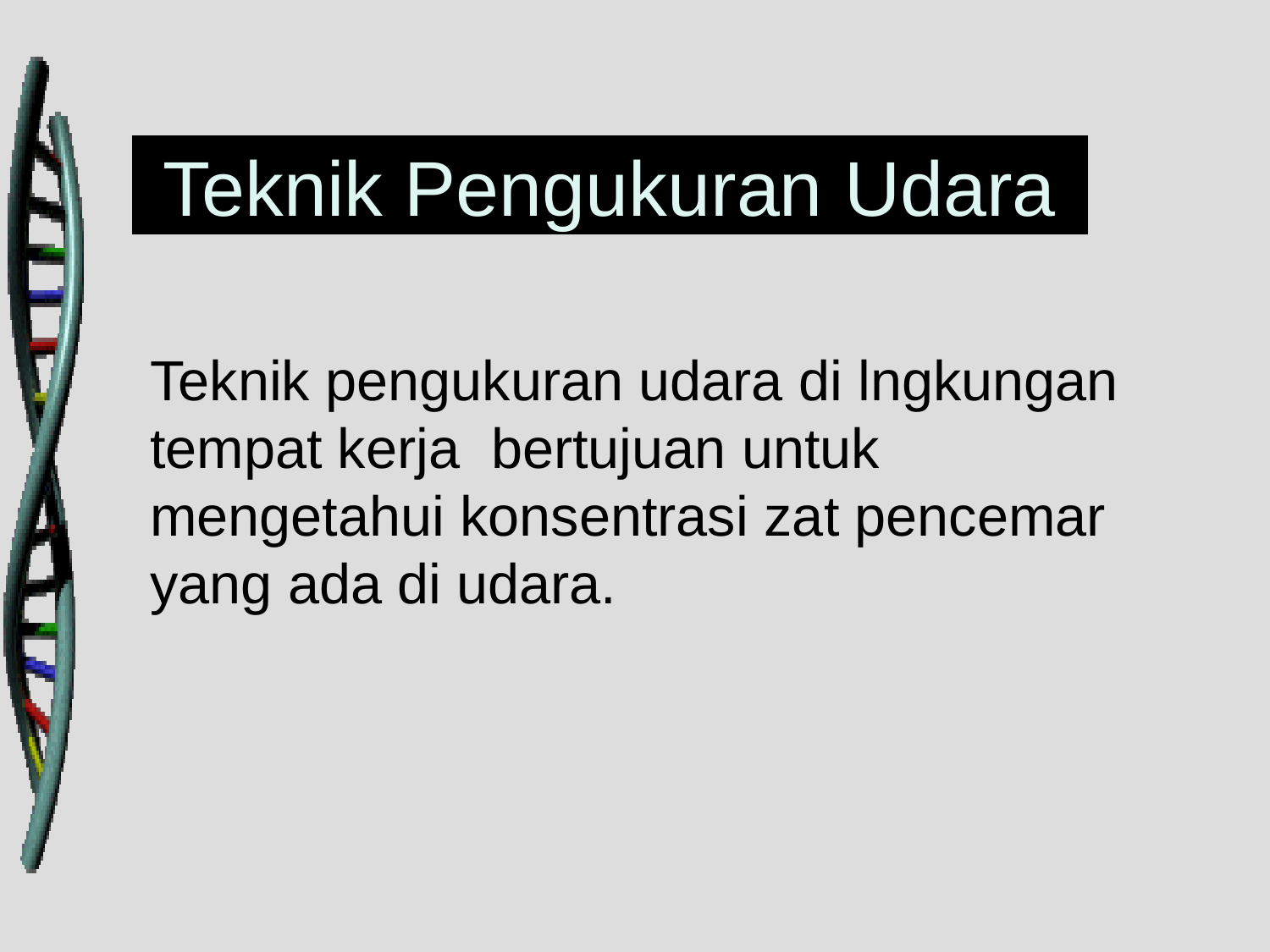

Teknik Pengukuran Udara
Teknik pengukuran udara di lngkungan tempat kerja  bertujuan untuk mengetahui konsentrasi zat pencemar yang ada di udara.